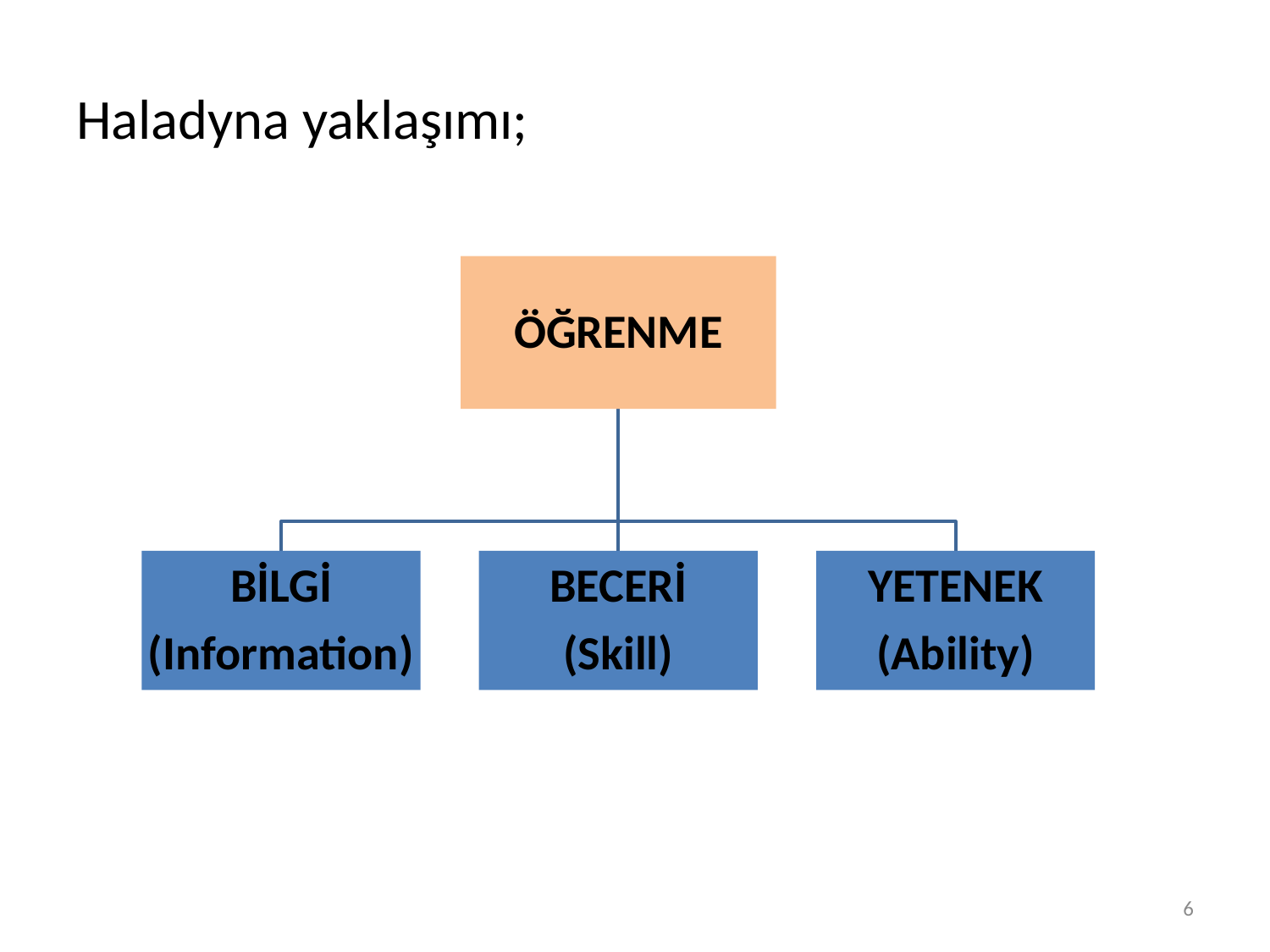

Haladyna yaklaşımı;
ÖĞRENME
BİLGİ
(Information)
BECERİ
(Skill)
YETENEK
(Ability)
6